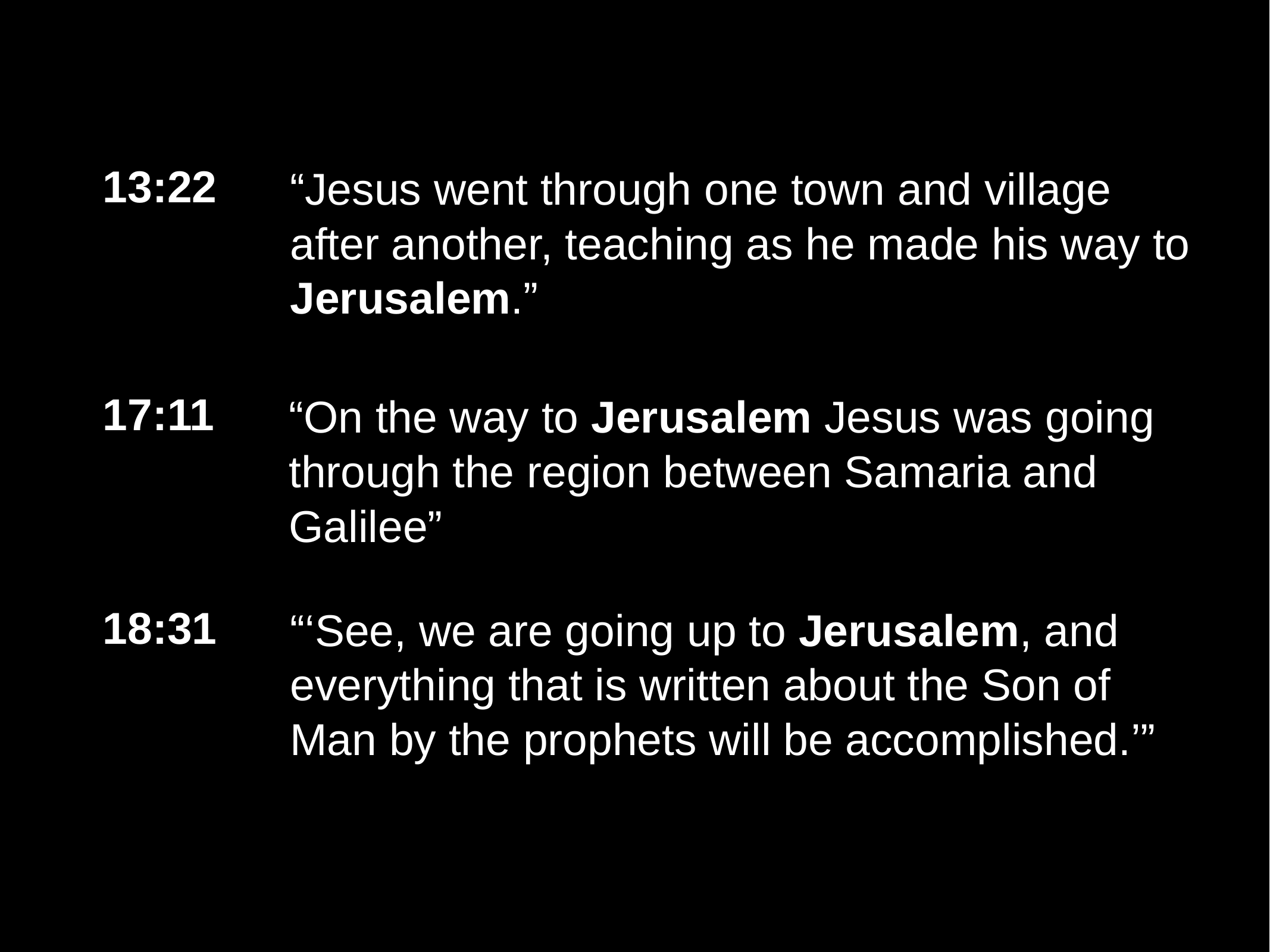

13:22
“Jesus went through one town and village after another, teaching as he made his way to Jerusalem.”
17:11
“On the way to Jerusalem Jesus was going through the region between Samaria and Galilee”
18:31
“‘See, we are going up to Jerusalem, and everything that is written about the Son of Man by the prophets will be accomplished.’”